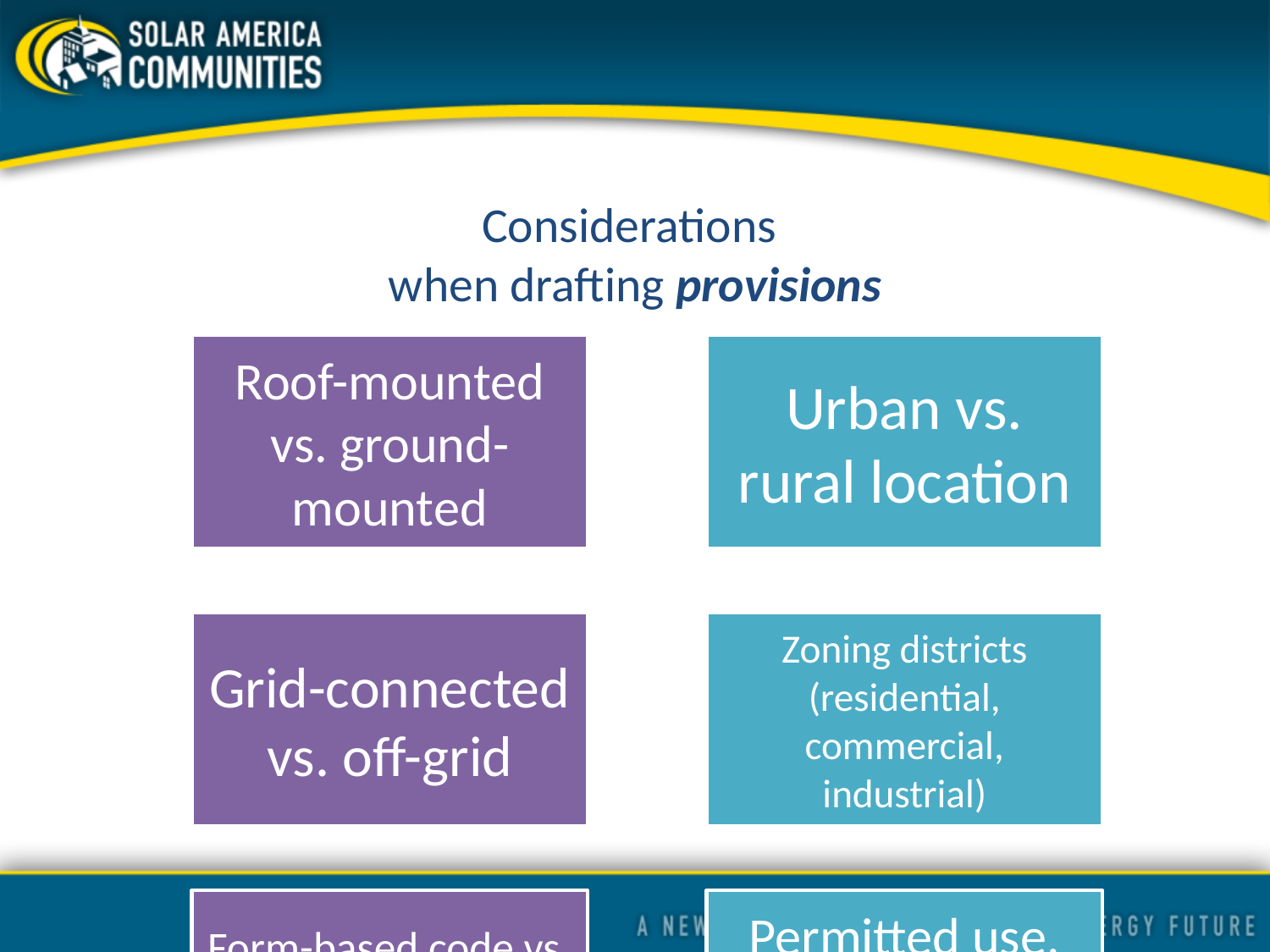

# Considerations when drafting provisions
Roof-mounted vs. ground-mounted
Urban vs. rural location
Grid-connected vs. off-grid
Zoning districts (residential, commercial, industrial)